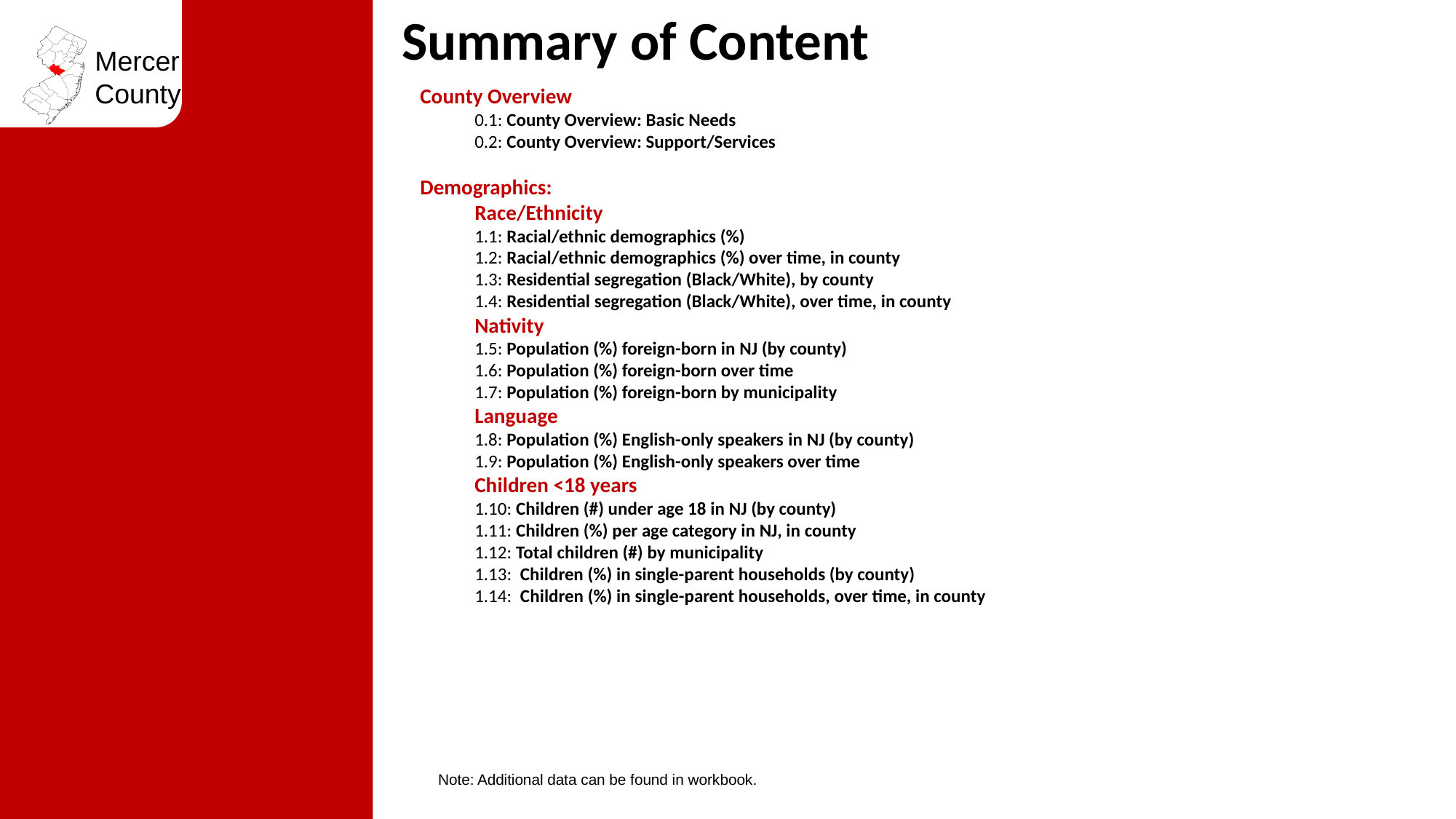

Note: Additional data can be found in workbook.